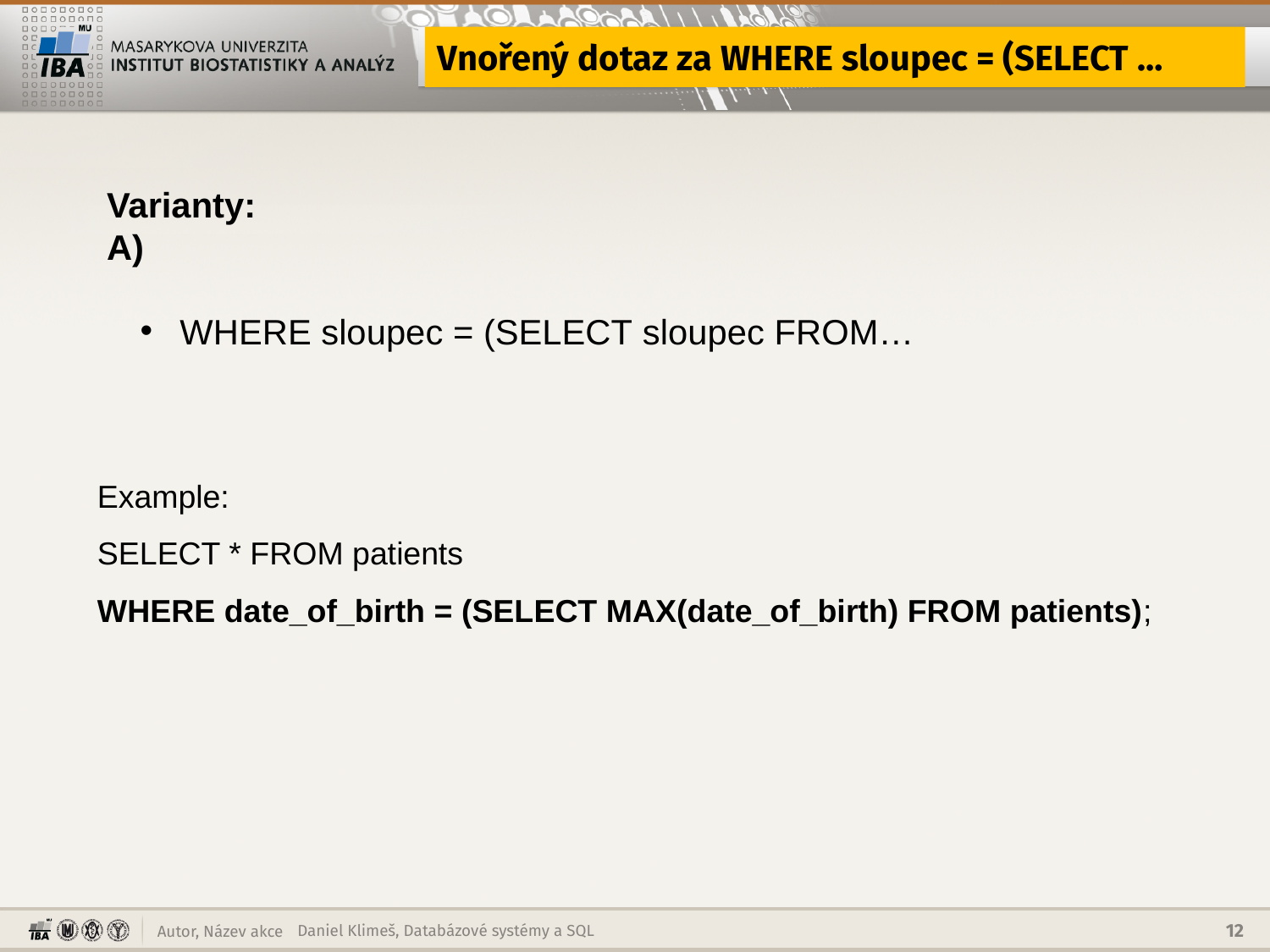

# Vnořený dotaz za WHERE sloupec = (SELECT …
Varianty:
A)

 WHERE sloupec = (SELECT sloupec FROM…

Example:
SELECT * FROM patients
WHERE date_of_birth = (SELECT MAX(date_of_birth) FROM patients);
Daniel Klimeš, Databázové systémy a SQL
12